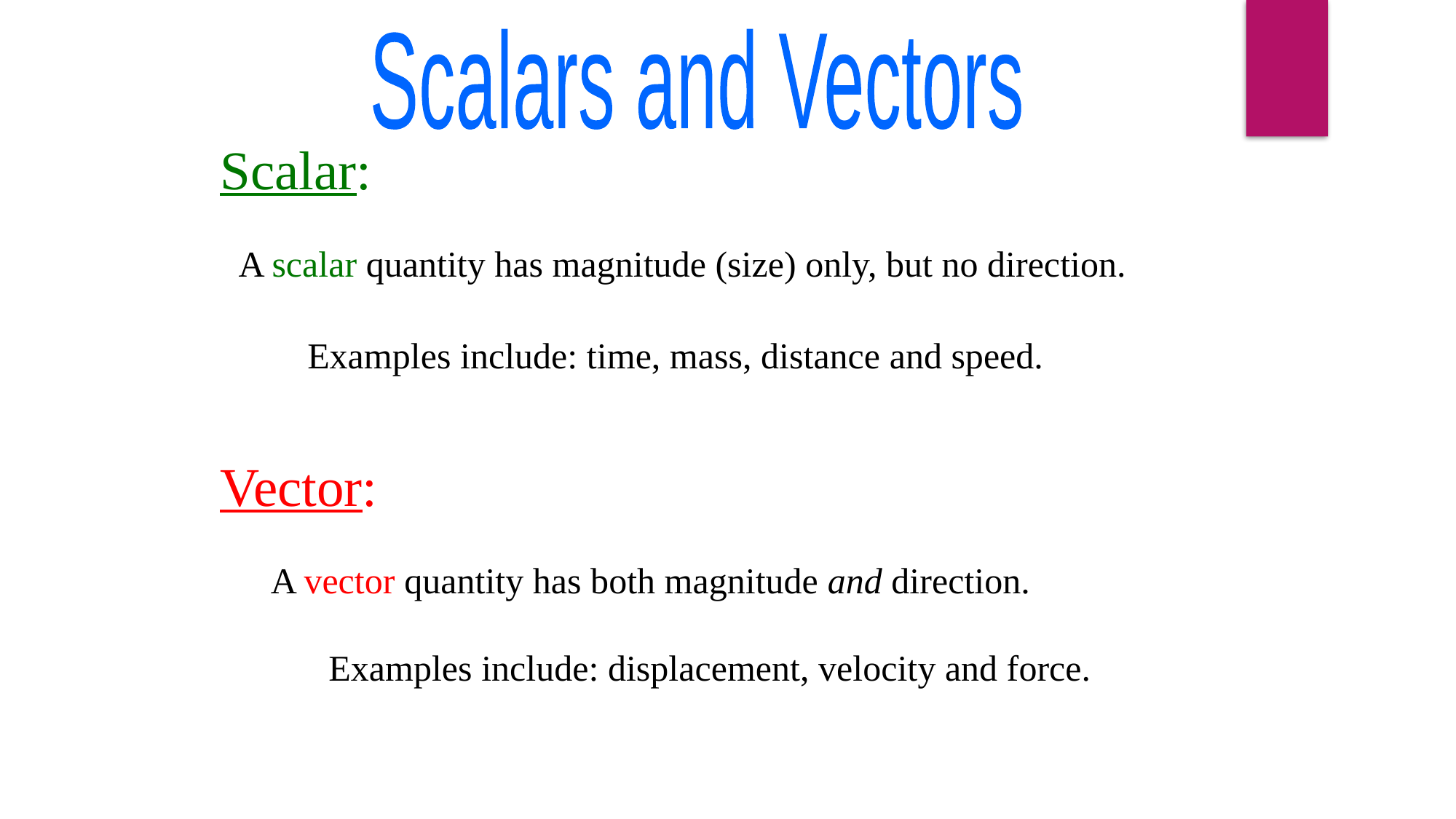

Scalars and Vectors
Scalar:
A scalar quantity has magnitude (size) only, but no direction.
Examples include: time, mass, distance and speed.
Vector:
A vector quantity has both magnitude and direction.
Examples include: displacement, velocity and force.